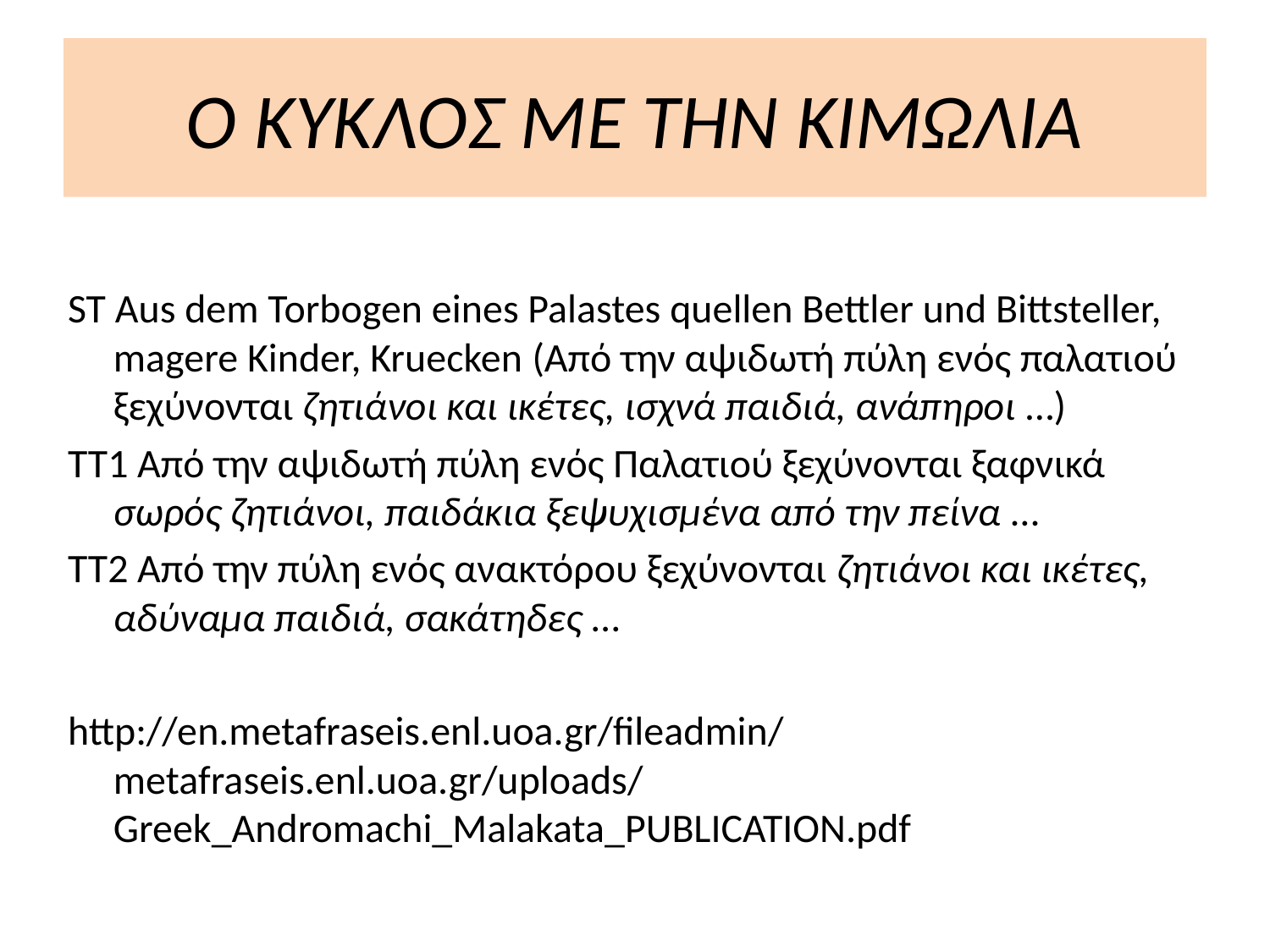

# Ο ΚΥΚΛΟΣ ΜΕ ΤΗΝ ΚΙΜΩΛΙΑ
ST Aus dem Torbogen eines Palastes quellen Bettler und Bittsteller, magere Kinder, Kruecken (Από την αψιδωτή πύλη ενός παλατιού ξεχύνονται ζητιάνοι και ικέτες, ισχνά παιδιά, ανάπηροι …)
TT1 Από την αψιδωτή πύλη ενός Παλατιού ξεχύνονται ξαφνικά σωρός ζητιάνοι, παιδάκια ξεψυχισμένα από την πείνα …
TT2 Από την πύλη ενός ανακτόρου ξεχύνονται ζητιάνοι και ικέτες, αδύναμα παιδιά, σακάτηδες …

http://en.metafraseis.enl.uoa.gr/fileadmin/metafraseis.enl.uoa.gr/uploads/Greek_Andromachi_Malakata_PUBLICATION.pdf